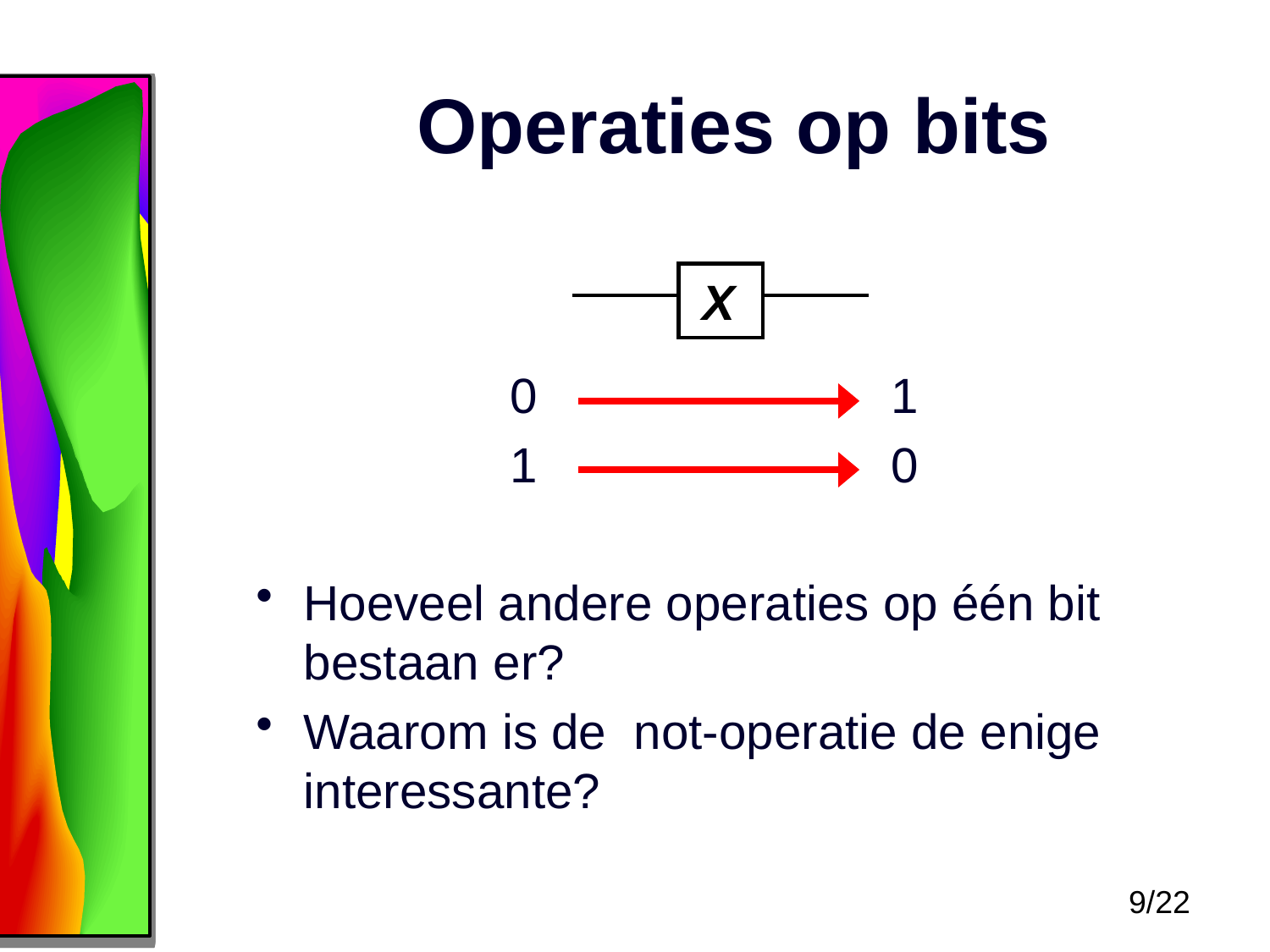

# Operaties op bits

		0			1
		1			0

Hoeveel andere operaties op één bit bestaan er?
Waarom is de  not-operatie de enige interessante?

X